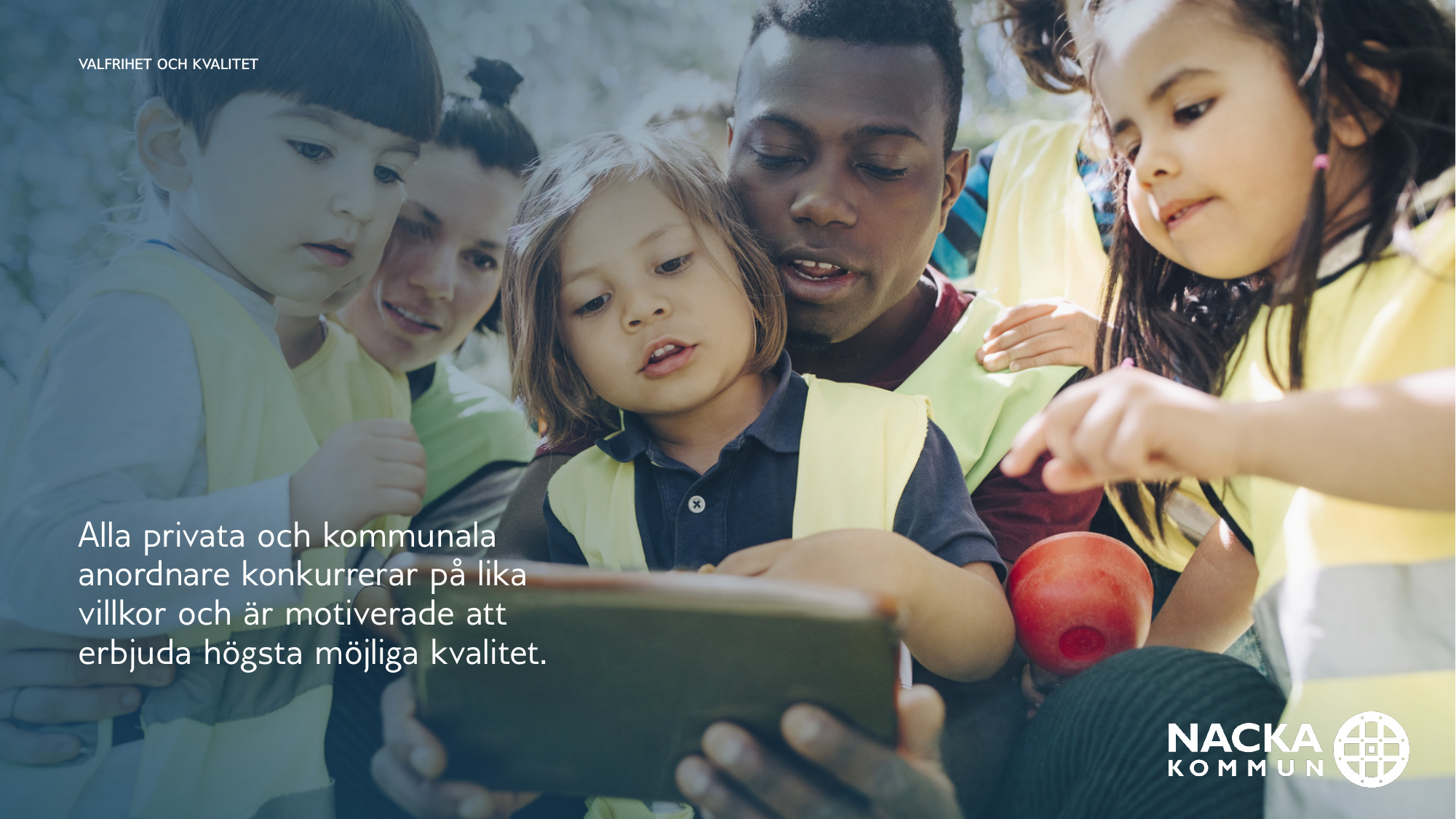

Valfrihet och kvalitet
Alla privata och kommunala anordnare konkurrerar på lika villkor och är motiverade att erbjuda högsta möjliga kvalitet.